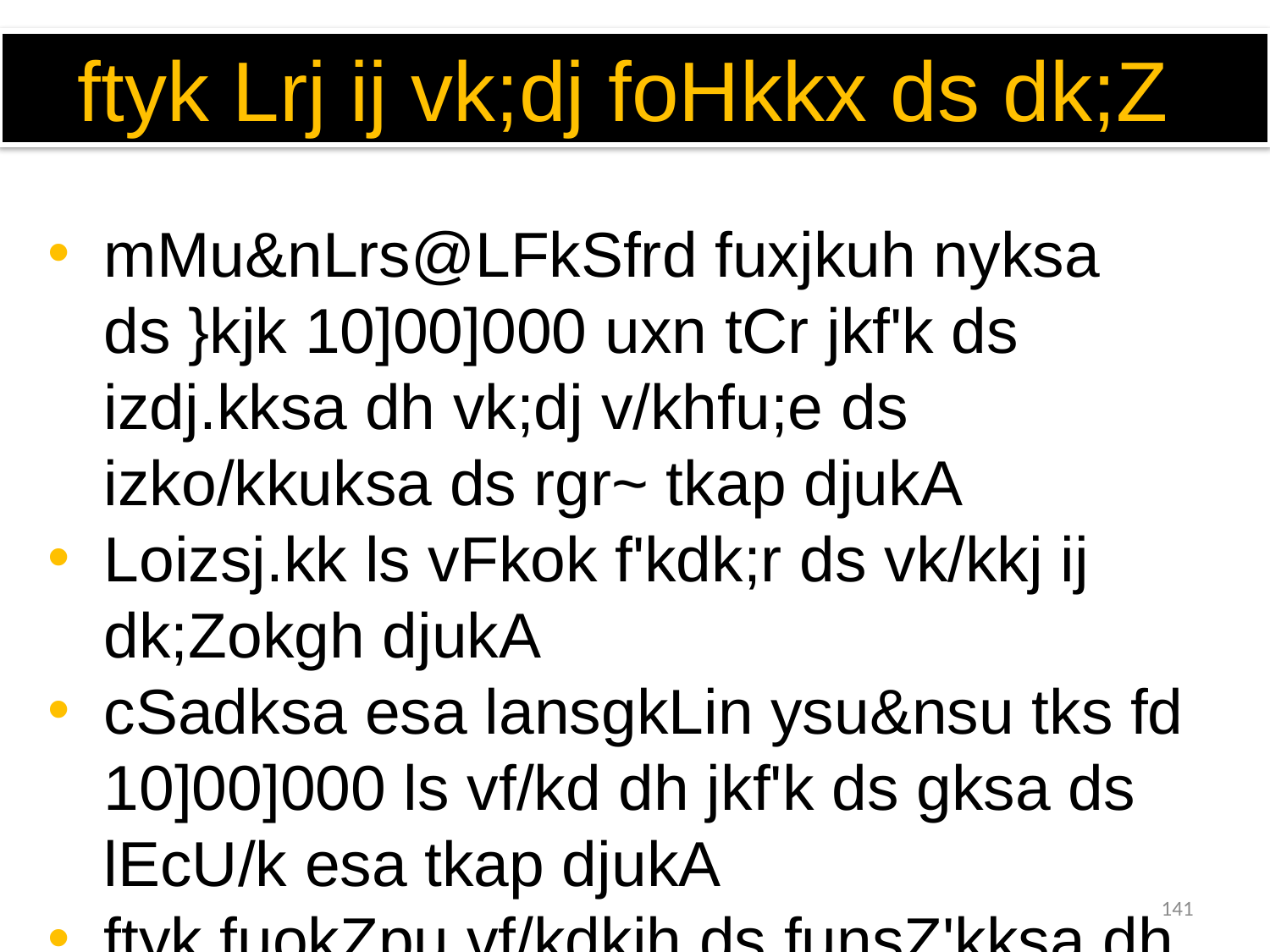

ftyk Lrj ij vk;dj foHkkx ds dk;Z
mMu&nLrs@LFkSfrd fuxjkuh nyksa ds }kjk 10]00]000 uxn tCr jkf'k ds izdj.kksa dh vk;dj v/khfu;e ds izko/kkuksa ds rgr~ tkap djukA
Loizsj.kk ls vFkok f'kdk;r ds vk/kkj ij dk;Zokgh djukA
cSadksa esa lansgkLin ysu&nsu tks fd 10]00]000 ls vf/kd dh jkf'k ds gksa ds lEcU/k esa tkap djukA
ftyk fuokZpu vf/kdkjh ds funsZ'kksa dh ikyuk djukA
141